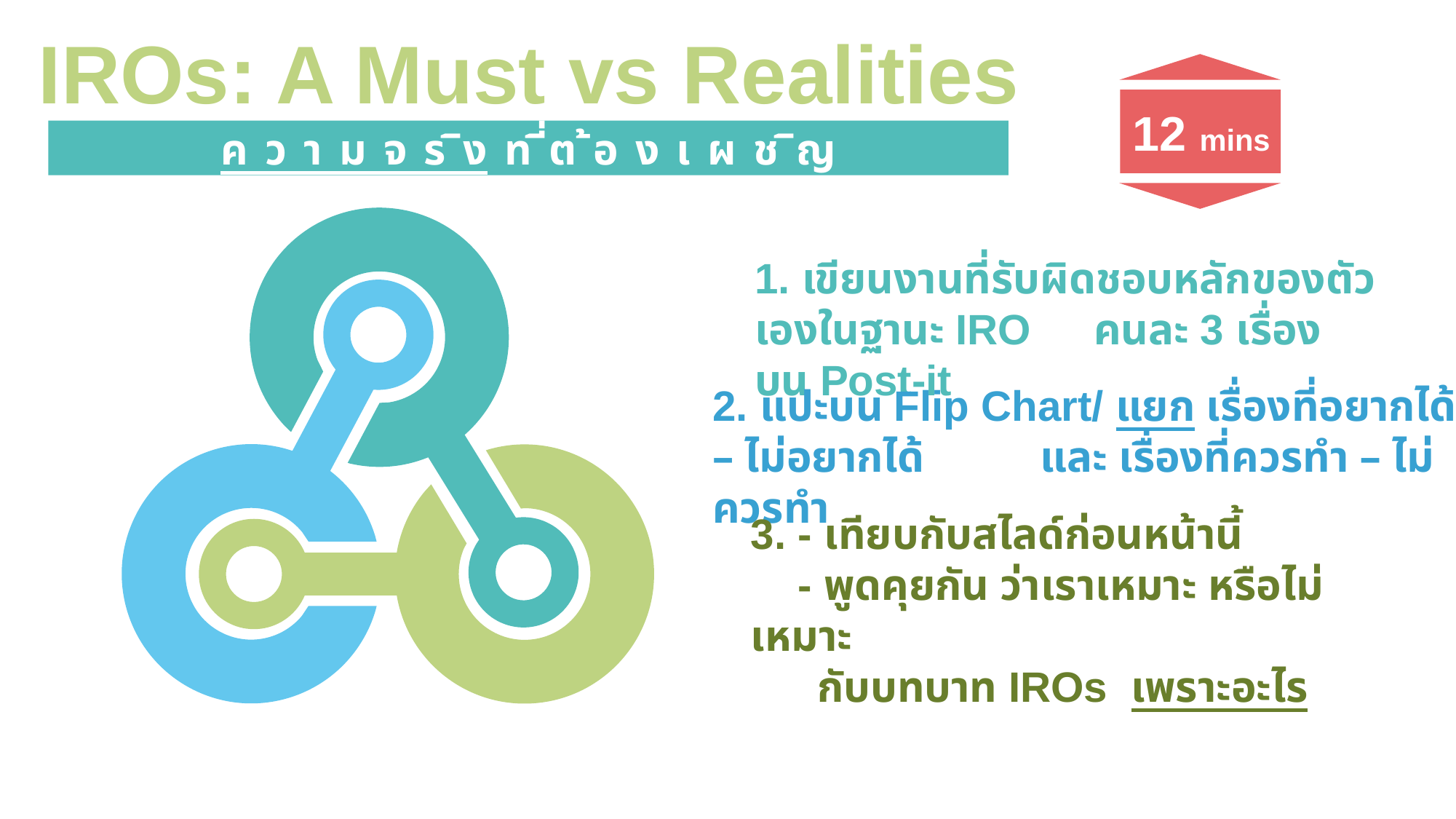

IROs: A Must vs Realities

12 mins
ความจริงที่ต้องเผชิญ

1. เขียนงานที่รับผิดชอบหลักของตัวเองในฐานะ IRO  	 คนละ 3 เรื่อง บน Post-it

2. แปะบน Flip Chart/ แยก เรื่องที่อยากได้ – ไม่อยากได้    	และ เรื่องที่ควรทำ – ไม่ควรทำ

3. - เทียบกับสไลด์ก่อนหน้านี้
    - พูดคุยกัน ว่าเราเหมาะ หรือไม่เหมาะ
      กับบทบาท IROs  เพราะอะไร